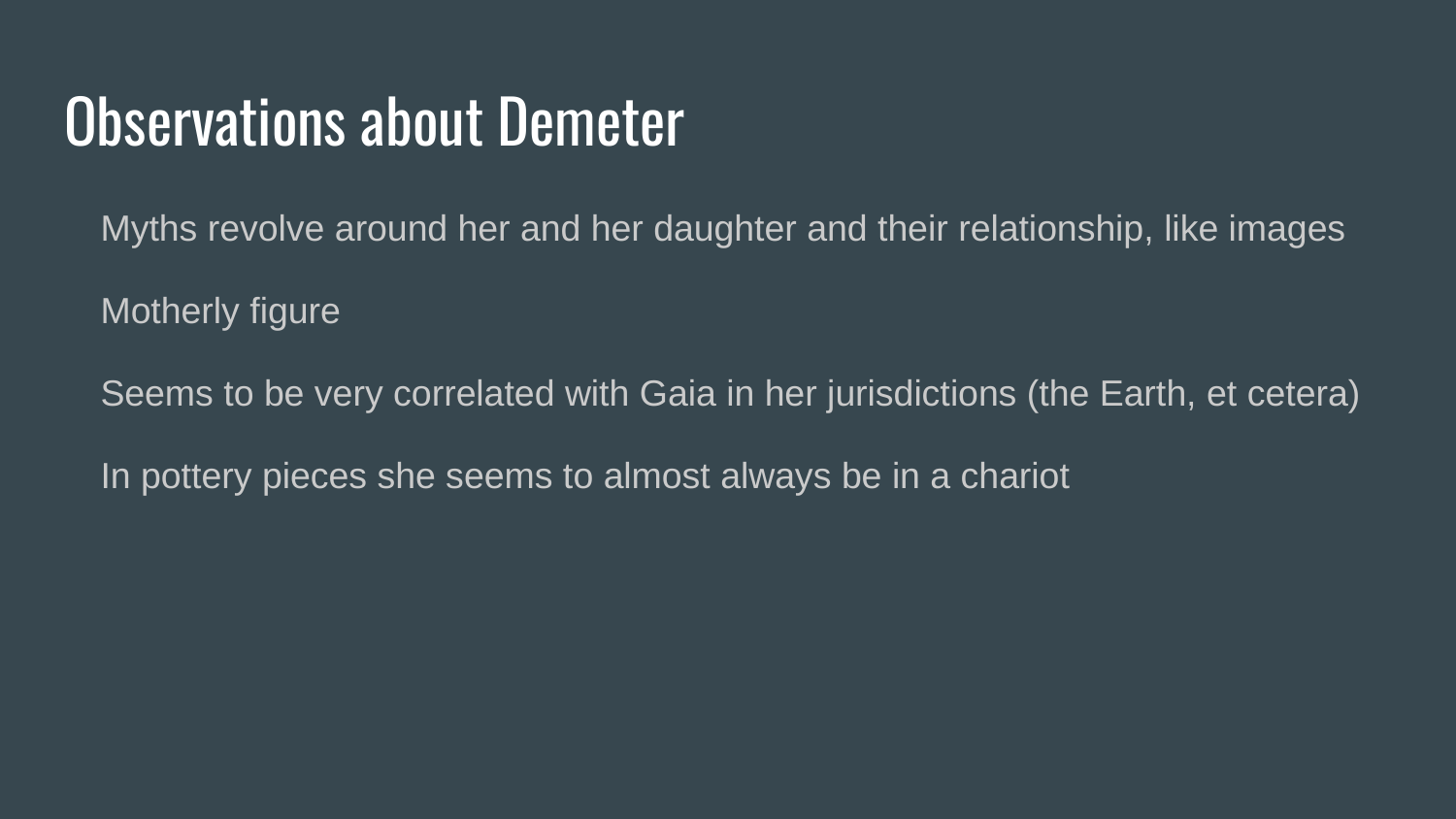

# Observations about Demeter
Myths revolve around her and her daughter and their relationship, like images
Motherly figure
Seems to be very correlated with Gaia in her jurisdictions (the Earth, et cetera)
In pottery pieces she seems to almost always be in a chariot